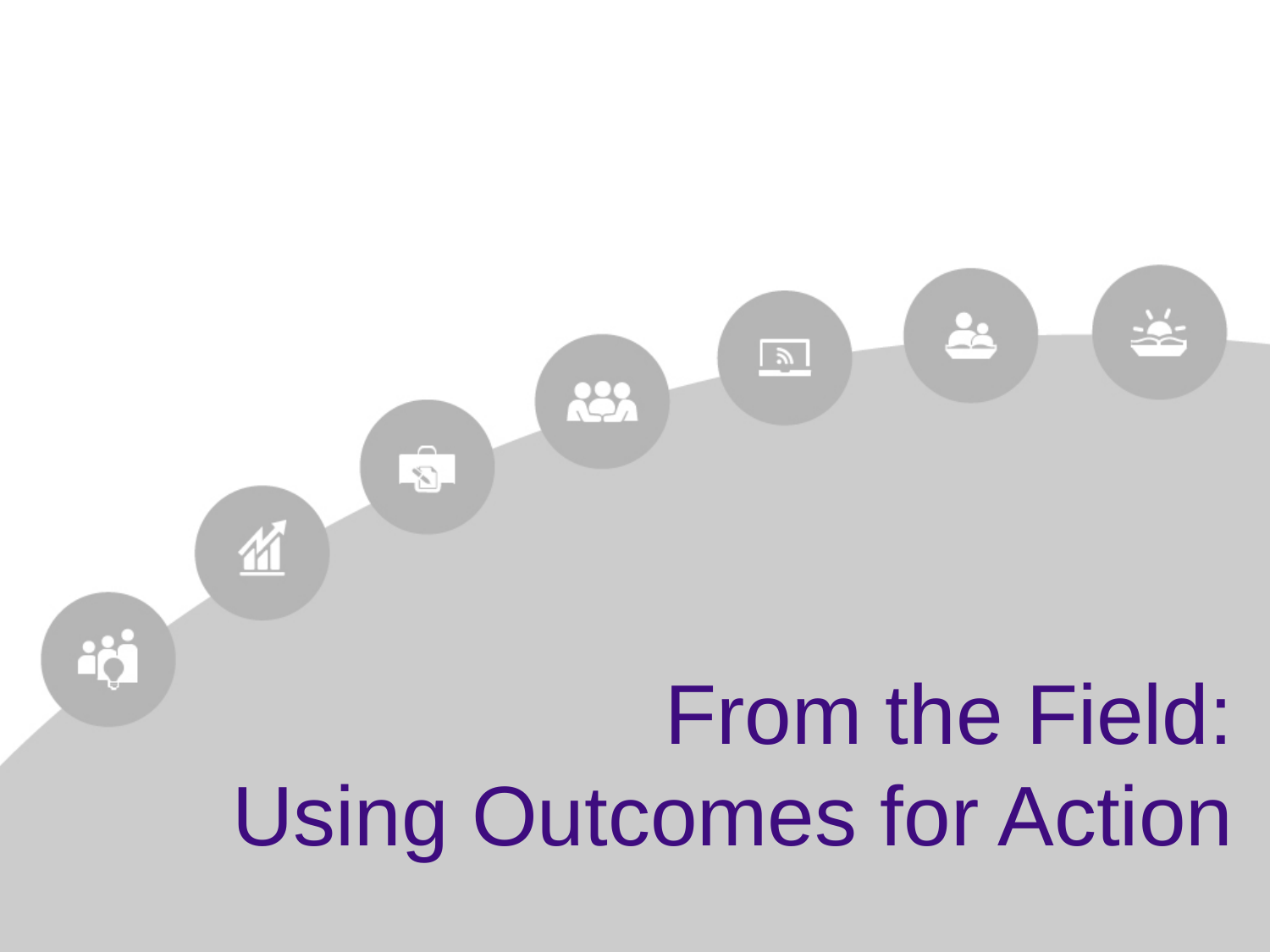

# From the Field: Using Outcomes for Action